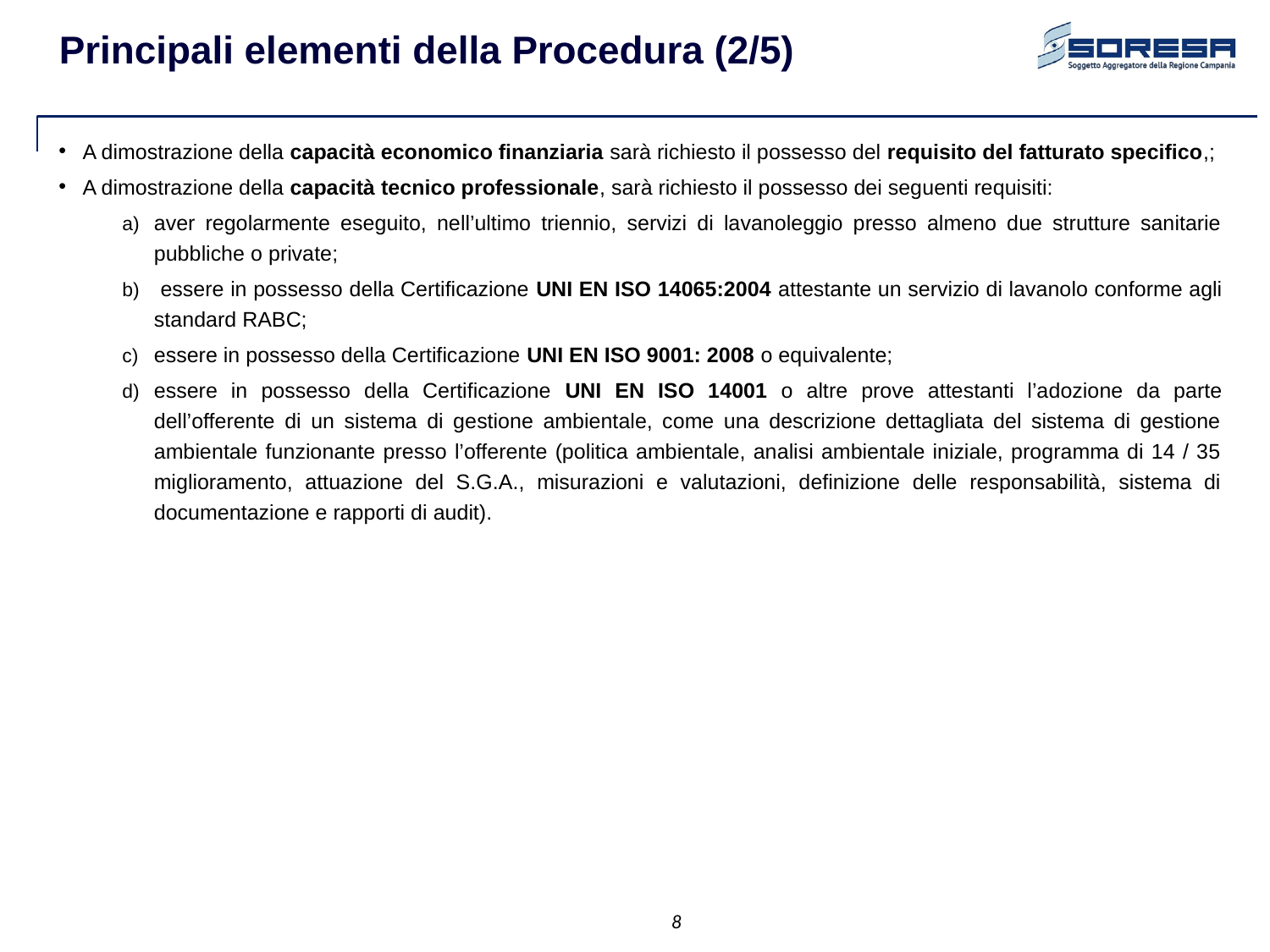

Principali elementi della Procedura (2/5)
A dimostrazione della capacità economico finanziaria sarà richiesto il possesso del requisito del fatturato specifico,;
A dimostrazione della capacità tecnico professionale, sarà richiesto il possesso dei seguenti requisiti:
aver regolarmente eseguito, nell’ultimo triennio, servizi di lavanoleggio presso almeno due strutture sanitarie pubbliche o private;
 essere in possesso della Certificazione UNI EN ISO 14065:2004 attestante un servizio di lavanolo conforme agli standard RABC;
essere in possesso della Certificazione UNI EN ISO 9001: 2008 o equivalente;
essere in possesso della Certificazione UNI EN ISO 14001 o altre prove attestanti l’adozione da parte dell’offerente di un sistema di gestione ambientale, come una descrizione dettagliata del sistema di gestione ambientale funzionante presso l’offerente (politica ambientale, analisi ambientale iniziale, programma di 14 / 35 miglioramento, attuazione del S.G.A., misurazioni e valutazioni, definizione delle responsabilità, sistema di documentazione e rapporti di audit).
8